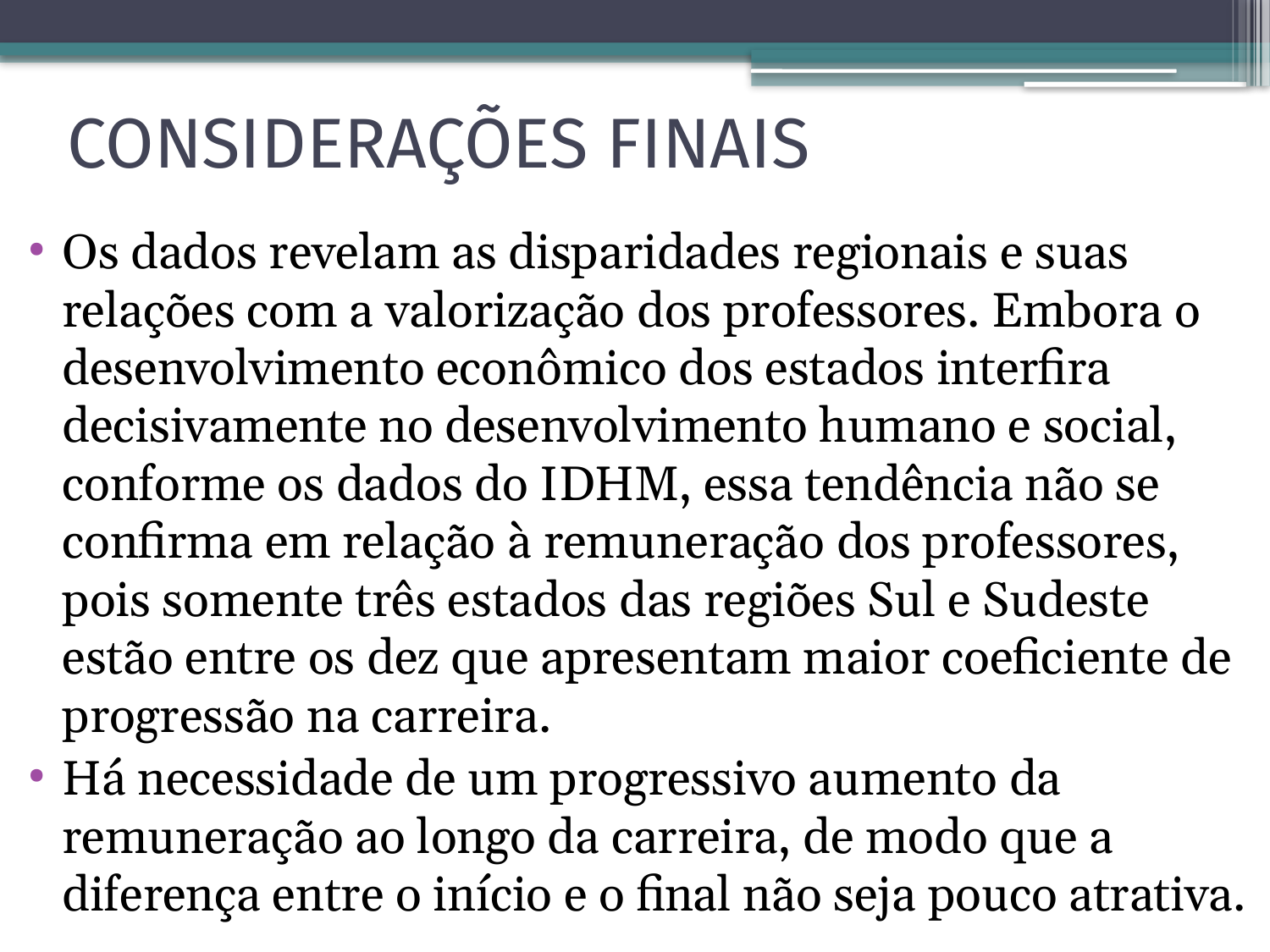

# Considerações finais
Os dados revelam as disparidades regionais e suas relações com a valorização dos professores. Embora o desenvolvimento econômico dos estados interfira decisivamente no desenvolvimento humano e social, conforme os dados do IDHM, essa tendência não se confirma em relação à remuneração dos professores, pois somente três estados das regiões Sul e Sudeste estão entre os dez que apresentam maior coeficiente de progressão na carreira.
Há necessidade de um progressivo aumento da remuneração ao longo da carreira, de modo que a diferença entre o início e o final não seja pouco atrativa.